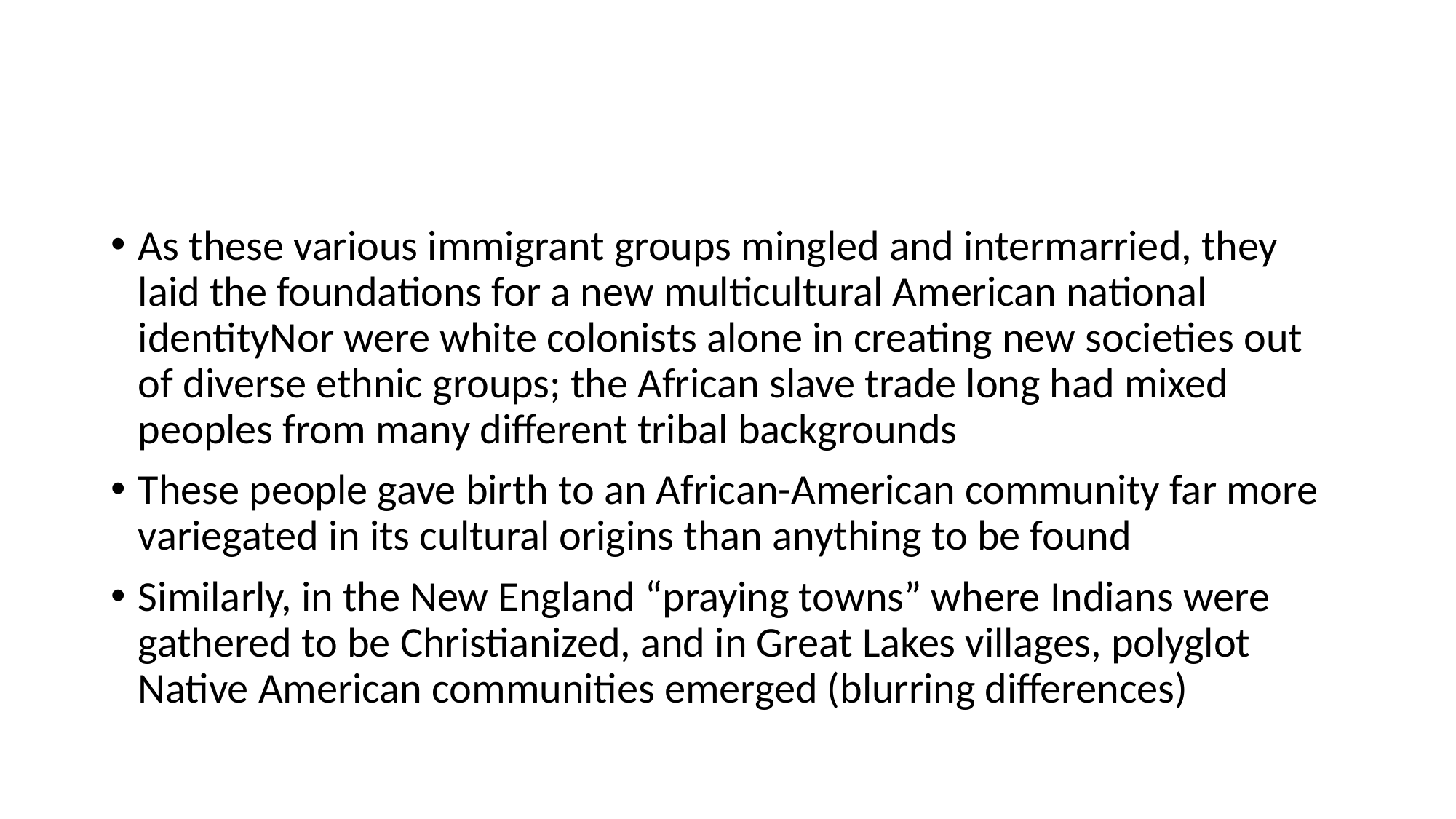

#
As these various immigrant groups mingled and intermarried, they laid the foundations for a new multicultural American national identityNor were white colonists alone in creating new societies out of diverse ethnic groups; the African slave trade long had mixed peoples from many different tribal backgrounds
These people gave birth to an African-American community far more variegated in its cultural origins than anything to be found
Similarly, in the New England “praying towns” where Indians were gathered to be Christianized, and in Great Lakes villages, polyglot Native American communities emerged (blurring differences)